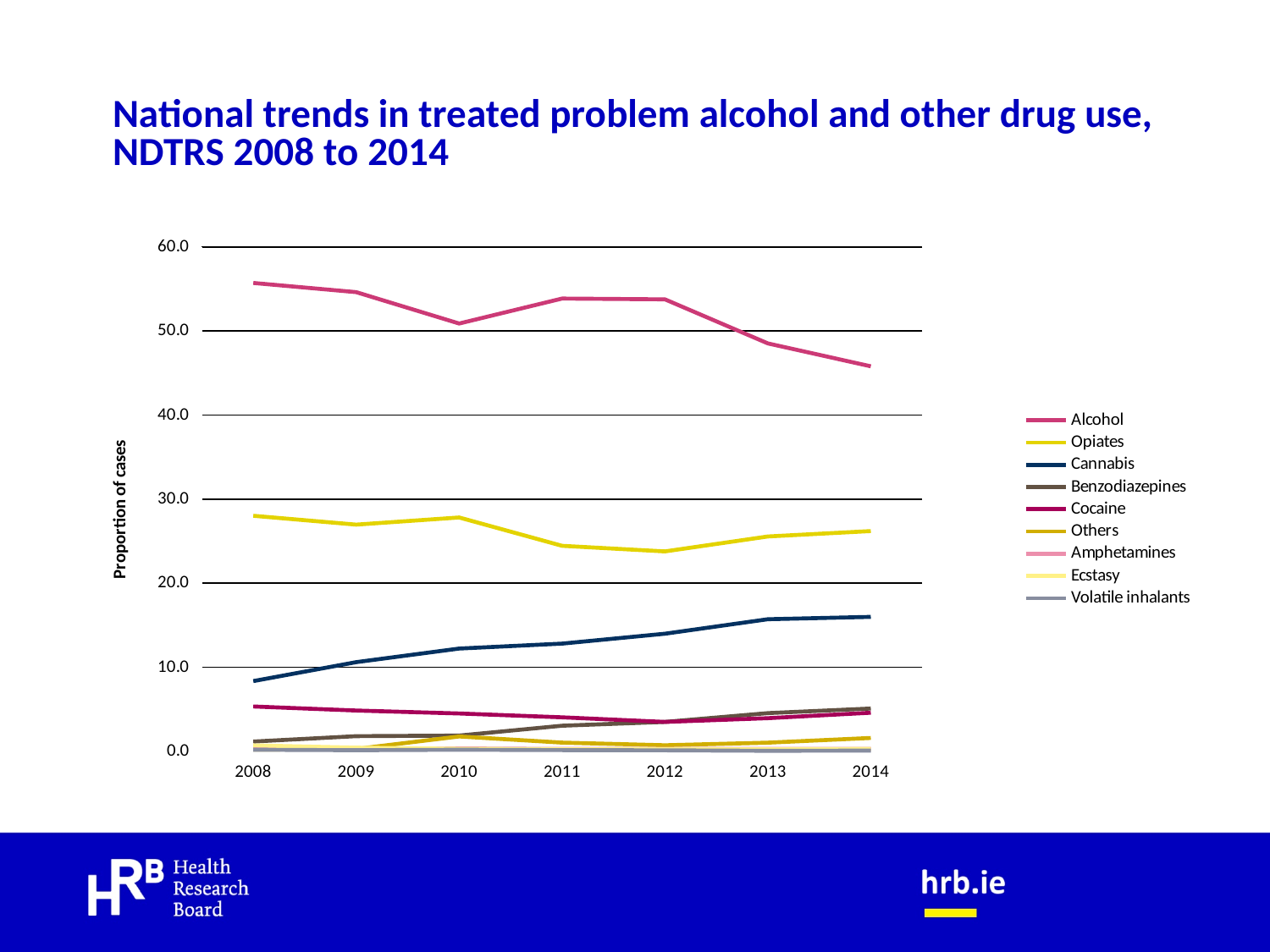

# National trends in treated problem alcohol and other drug use, NDTRS 2008 to 2014

### Chart

| Category | Alcohol | Opiates | Cannabis | Benzodiazepines | Cocaine | Others | Amphetamines | Ecstasy | Volatile inhalants |
|---|---|---|---|---|---|---|---|---|---|
| 2008 | 55.71538839379693 | 28.019086379903165 | 8.364325310504526 | 1.1718475896428322 | 5.346993193460108 | 0.21051154304961056 | 0.25261385165953265 | 0.7227562978036629 | 0.1964774401796365 |
| 2009 | 54.619147449336126 | 26.967155835080366 | 10.614954577218729 | 1.8169112508735148 | 4.863731656184486 | 0.29350104821802936 | 0.23060796645702308 | 0.44723969252271134 | 0.14675052410901468 |
| 2010 | 50.88956459856375 | 27.819111082357505 | 12.233939315520475 | 1.8891117293135795 | 4.515753380345474 | 1.7791291971275152 | 0.3622954001423303 | 0.3105389144077117 | 0.20055638222164718 |
| 2011 | 53.855783675513266 | 24.44917376064096 | 12.819228843264895 | 3.0545818728092136 | 4.056084126189284 | 1.0515773660490735 | 0.2941912869303956 | 0.26289434151226837 | 0.15648472709063596 |
| 2012 | 53.763302160593355 | 23.785875524024508 | 13.99548532731377 | 3.508545630441793 | 3.508545630441793 | 0.7352466946146404 | 0.29667849080941633 | 0.27088036117381487 | 0.13544018058690743 |
| 2013 | 48.52166088186142 | 25.56241162103098 | 15.72181514333462 | 4.557141020696748 | 3.952950250674894 | 1.041264944080216 | 0.3085229463941381 | 0.2571024553284484 | 0.07713073659853452 |
| 2014 | 45.8 | 26.2 | 16.0 | 5.1 | 4.6 | 1.6 | 0.3 | 0.3 | 0.1 |